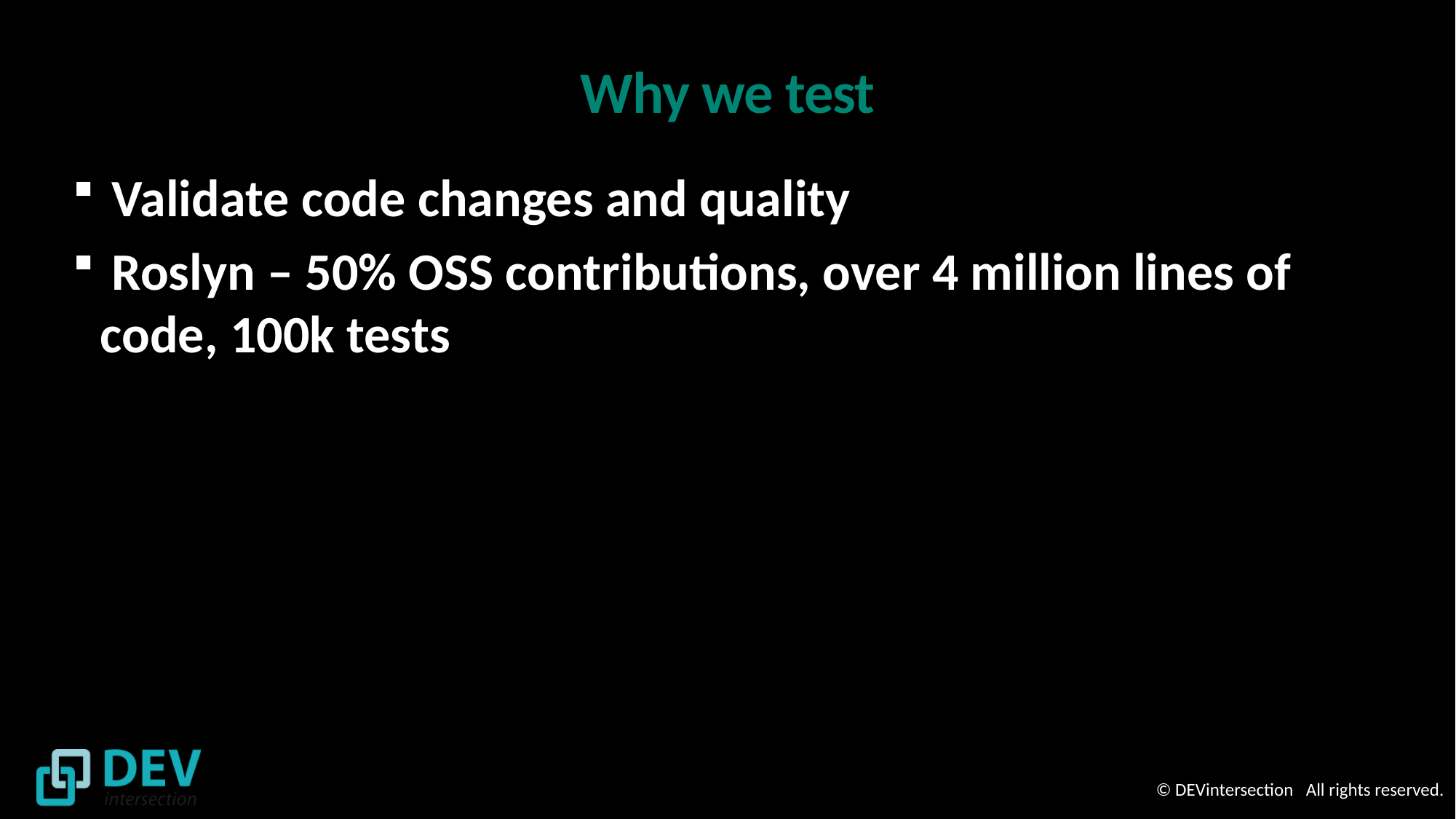

# Why we test
 Validate code changes and quality
 Roslyn – 50% OSS contributions, over 4 million lines of code, 100k tests